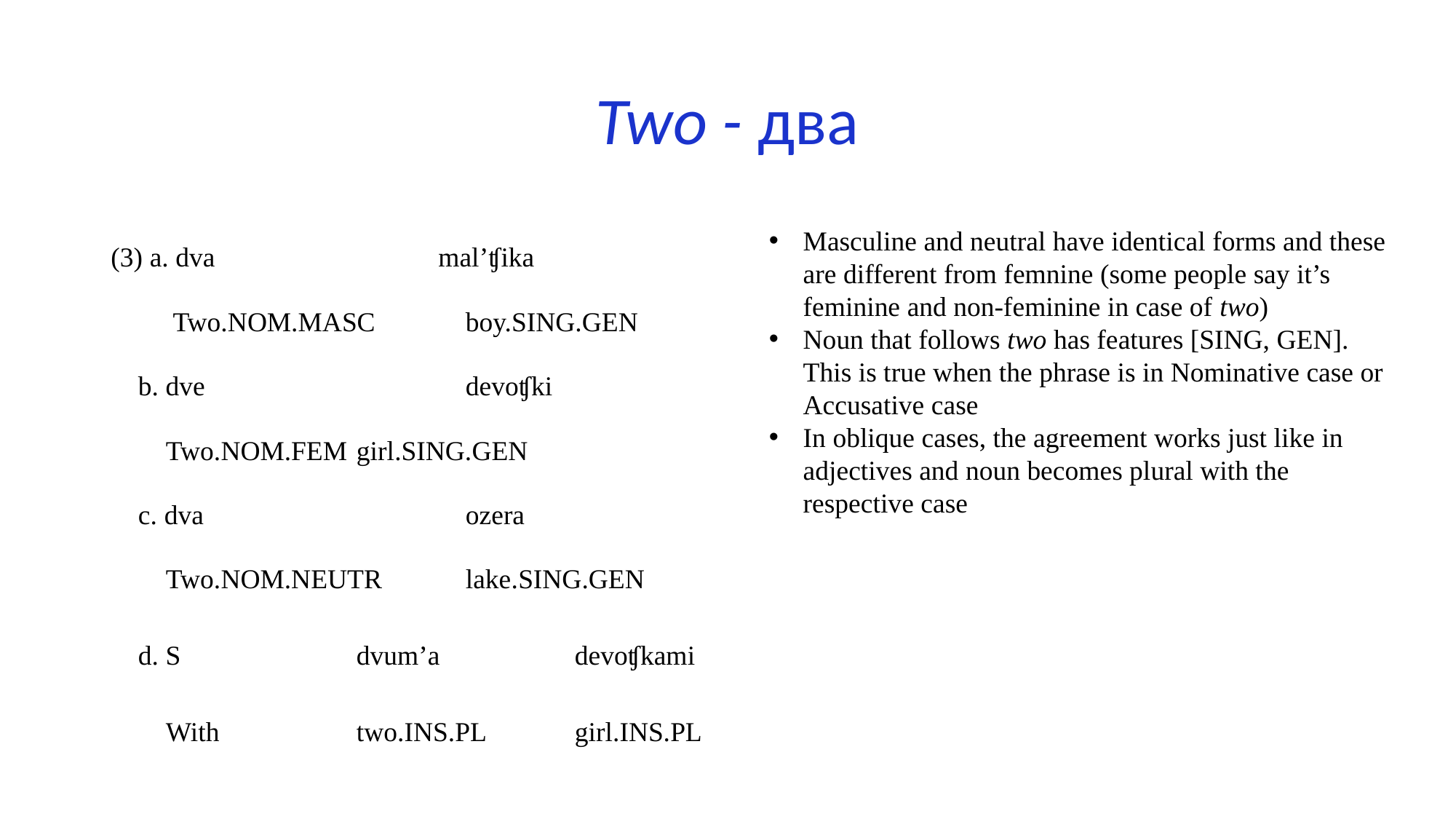

# Two - два
(3) a. dva               		mal’ʧika
     Two.NOM.MASC 	boy.SING.GEN
b. dve 	          		devoʧki
    Two.NOM.FEM 	girl.SING.GEN
c. dva                		ozera
    Two.NOM.NEUTR 	lake.SING.GEN
d. S 	 	dvum’a 		devoʧkami
    With		two.INS.PL	girl.INS.PL

Masculine and neutral have identical forms and these are different from femnine (some people say it’s feminine and non-feminine in case of two)
Noun that follows two has features [SING, GEN]. This is true when the phrase is in Nominative case or Accusative case
In oblique cases, the agreement works just like in adjectives and noun becomes plural with the respective case